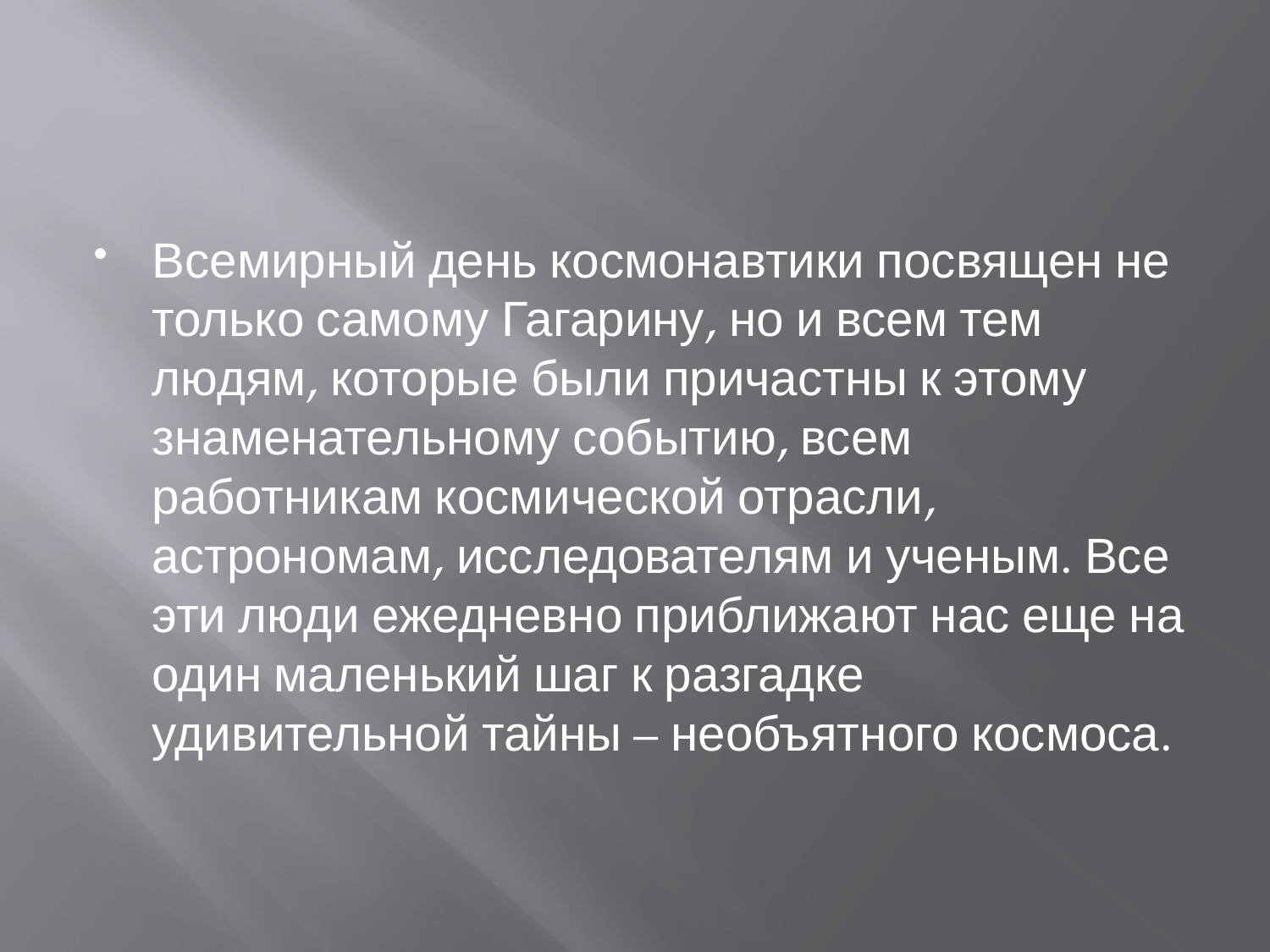

#
Всемирный день космонавтики посвящен не только самому Гагарину, но и всем тем людям, которые были причастны к этому знаменательному событию, всем работникам космической отрасли, астрономам, исследователям и ученым. Все эти люди ежедневно приближают нас еще на один маленький шаг к разгадке удивительной тайны – необъятного космоса.